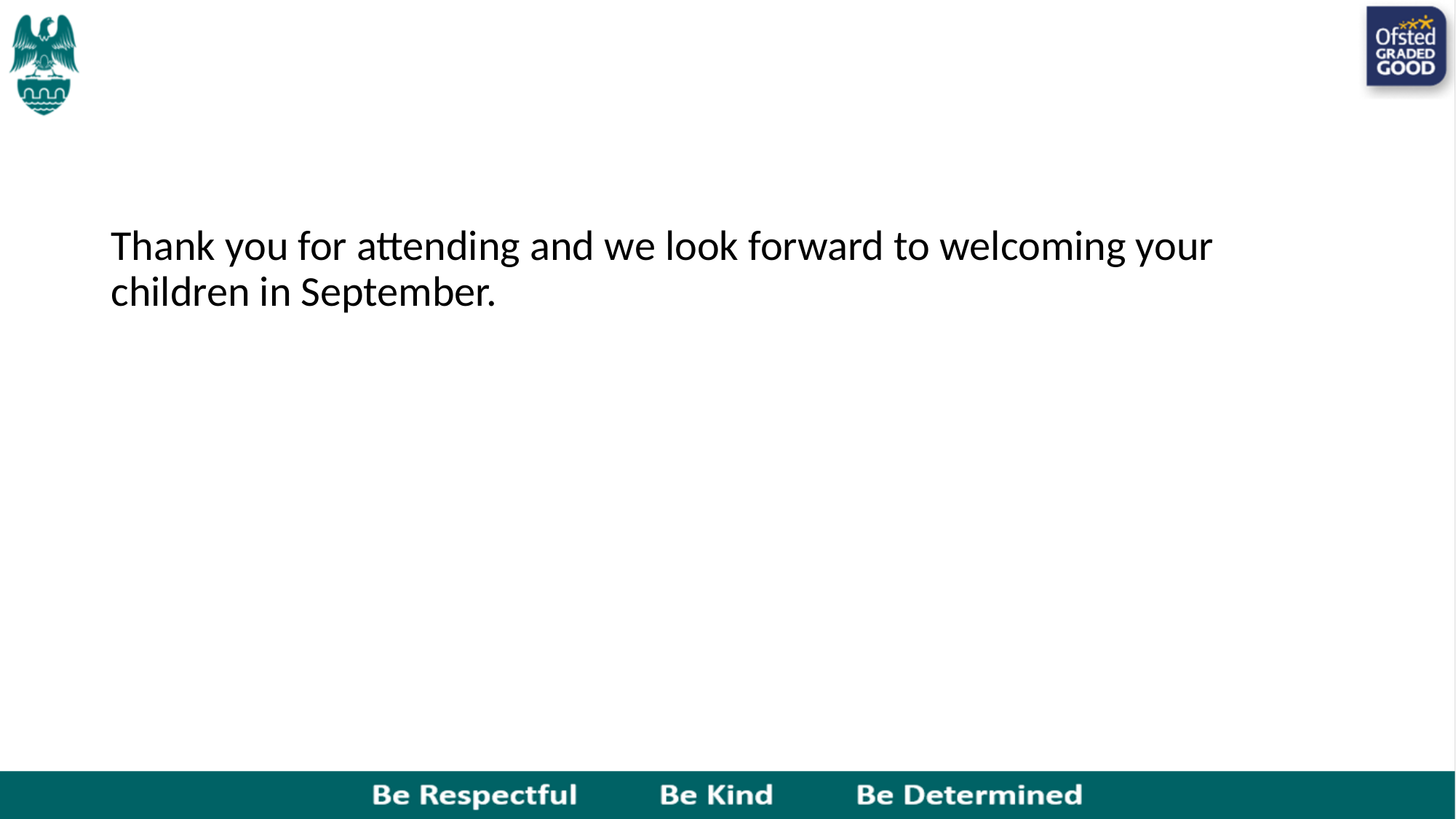

#
Thank you for attending and we look forward to welcoming your children in September.